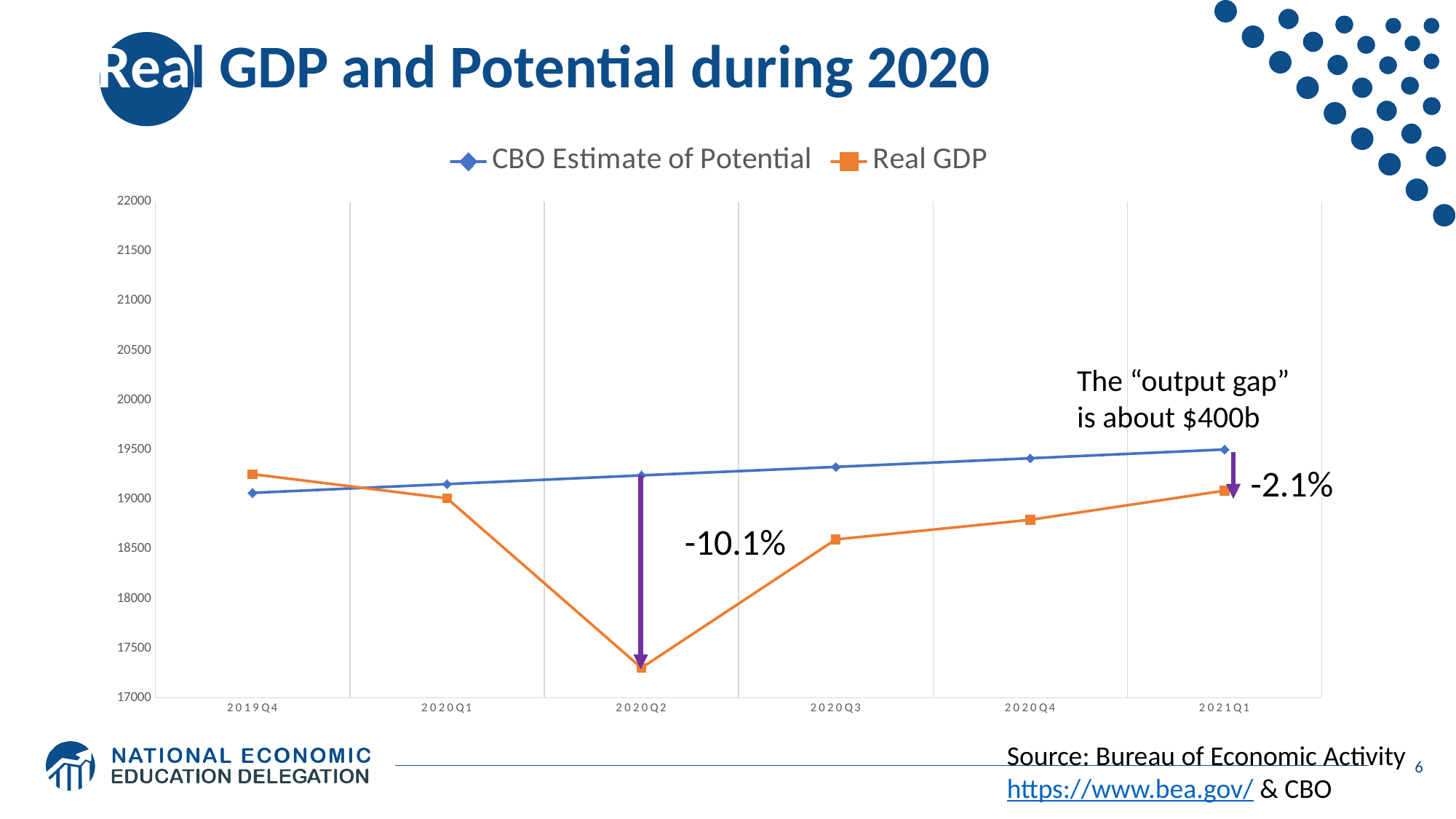

# Real GDP and Potential during 2020

### Chart

| Category |  |  |
|---|---|---|
| 2019Q4 | 19065.6 | 19254.0 |
| 2020Q1 | 19154.0 | 19010.8 |
| 2020Q2 | 19242.0 | 17302.5 |
| 2020Q3 | 19327.3 | 18596.5 |
| 2020Q4 | 19414.2 | 18794.4 |
| 2021Q1 | 19502.8 | 19087.6 |
The “output gap” is about $400b
-2.1%
-10.1%
Source: Bureau of Economic Activity https://www.bea.gov/ & CBO
6